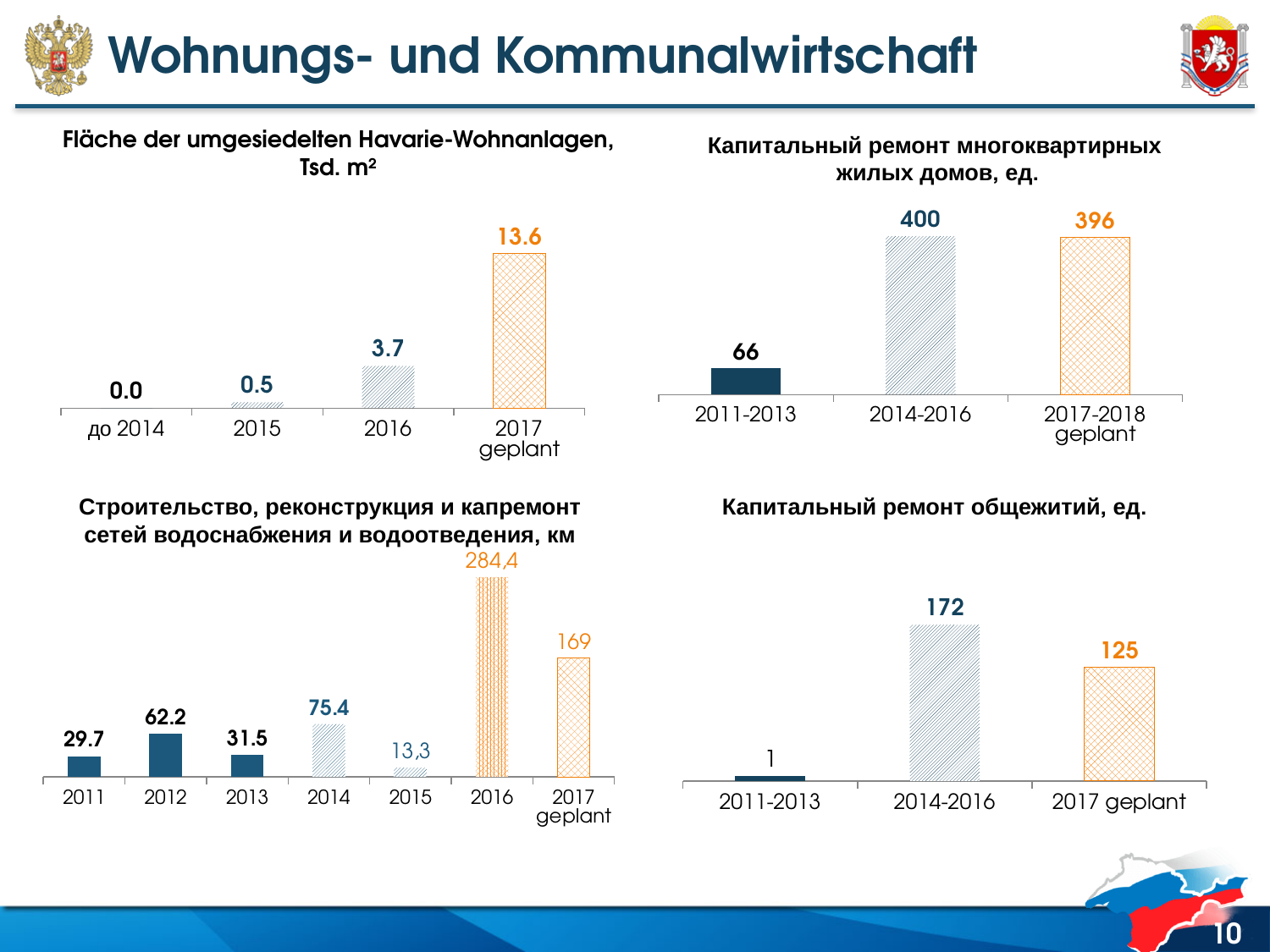

Wohnungs- und Kommunalwirtschaft
Fläche der umgesiedelten Havarie-Wohnanlagen, Tsd. m²
Капитальный ремонт многоквартирных
 жилых домов, ед.

### Chart

| Category | Ряд 1 |
|---|---|
| 2011-2013 | 66.0 |
| 2014-2016 | 400.0 |
| 2017-2018 geplant | 396.0 |

### Chart

| Category | Ряд 1 |
|---|---|
| до 2014 | 0.0 |
| 2015 | 0.522 |
| 2016 | 3.7182 |
| 2017 geplant | 13.6189 |

### Chart

| Category | Ряд 1 |
|---|---|
| 2011 | 29.7 |
| 2012 | 62.2 |
| 2013 | 31.5 |
| 2014 | 75.4 |
| 2015 | 13.3 |
| 2016 | 284.4 |
| 2017 geplant | 169.0 |
Строительство, реконструкция и капремонт сетей водоснабжения и водоотведения, км
Капитальный ремонт общежитий, ед.

### Chart

| Category | Ряд 1 |
|---|---|
| 2011-2013 | 5.0 |
| 2014-2016 | 172.0 |
| 2017 geplant | 125.0 |